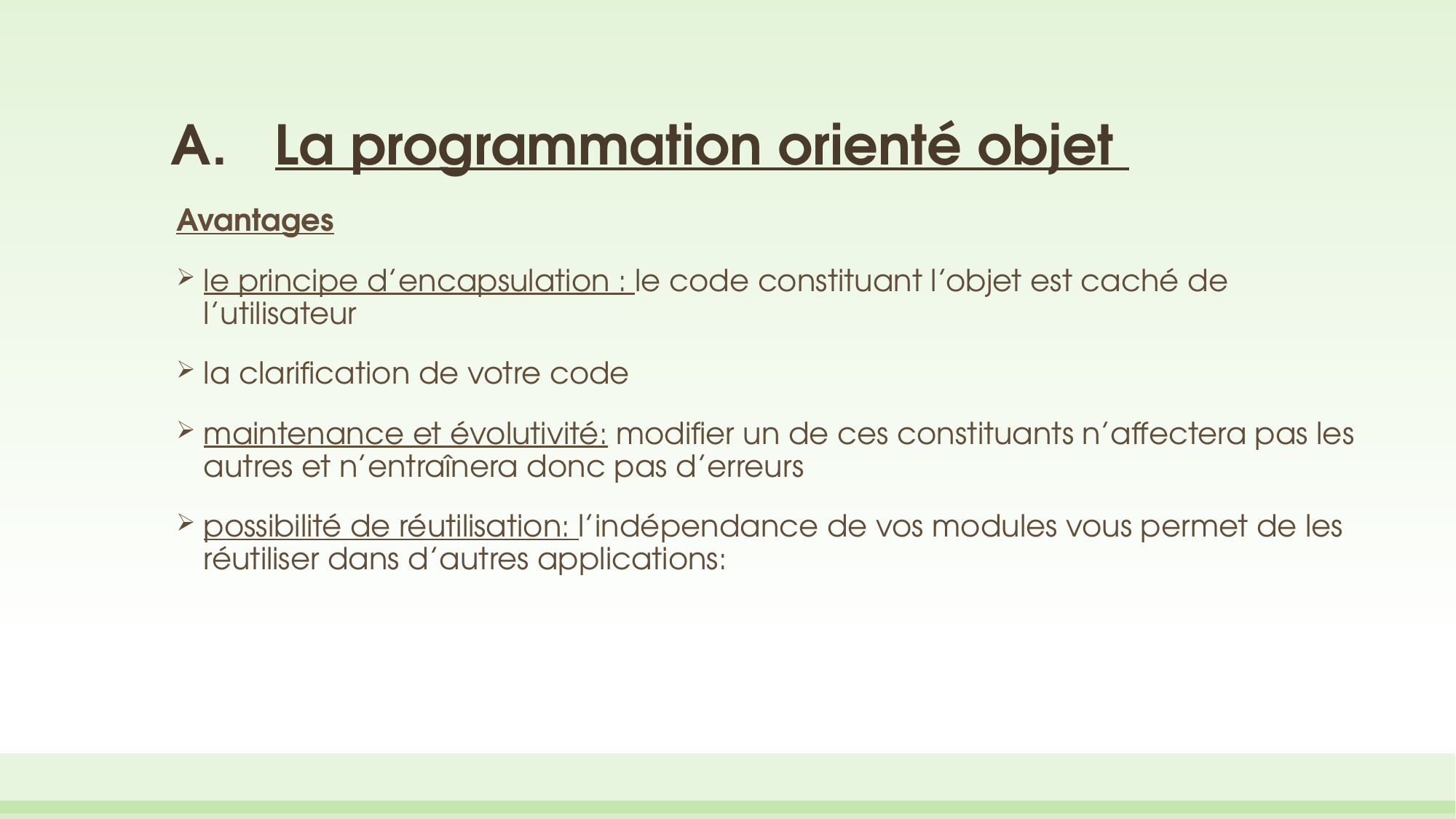

# La programmation orienté objet
Avantages
le principe d’encapsulation : le code constituant l’objet est caché de l’utilisateur
la clarification de votre code
maintenance et évolutivité: modifier un de ces constituants n’affectera pas les autres et n’entraînera donc pas d’erreurs
possibilité de réutilisation: l’indépendance de vos modules vous permet de les réutiliser dans d’autres applications: